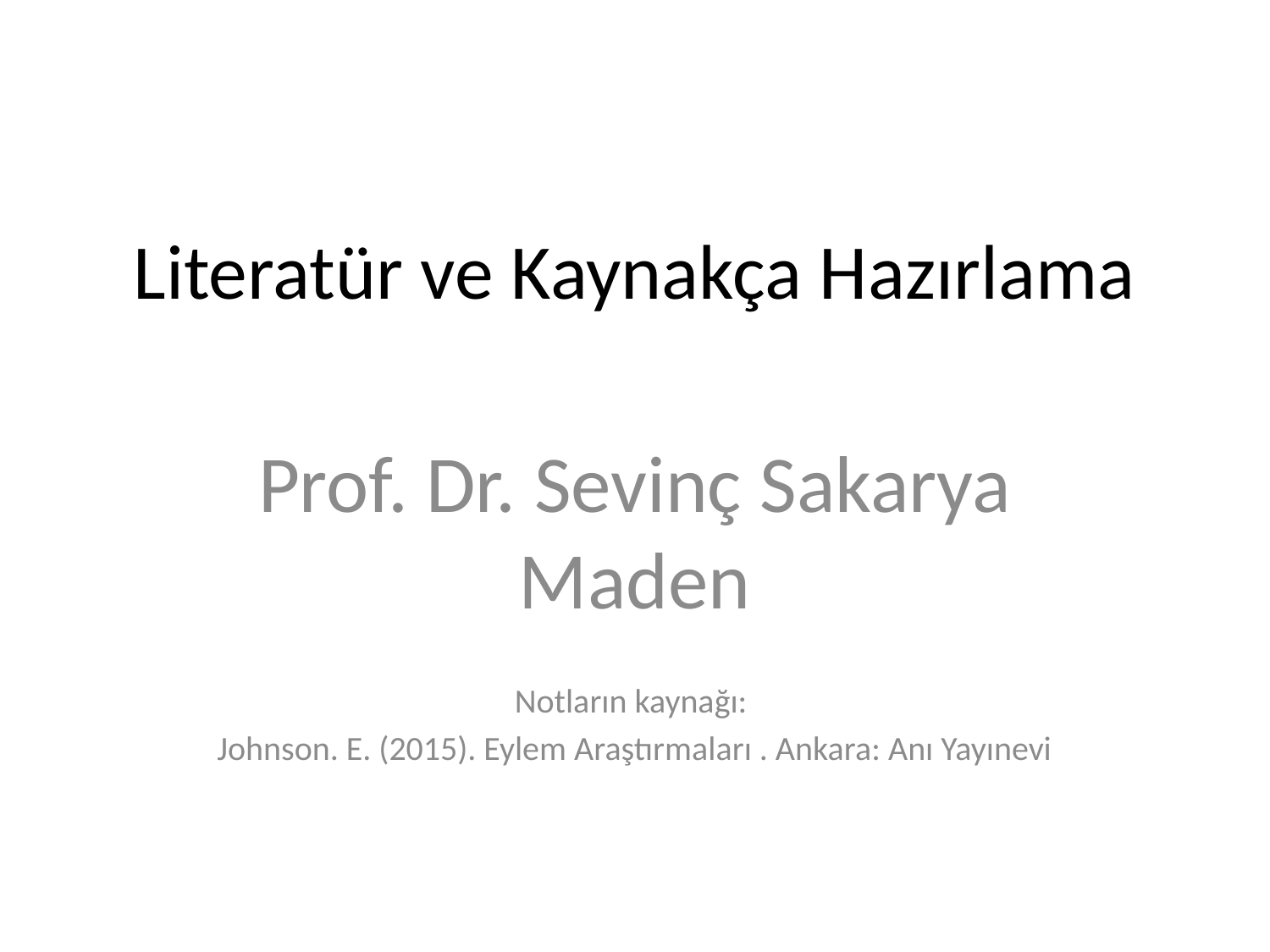

# Literatür ve Kaynakça Hazırlama
Prof. Dr. Sevinç Sakarya Maden

Notların kaynağı:
Johnson. E. (2015). Eylem Araştırmaları . Ankara: Anı Yayınevi